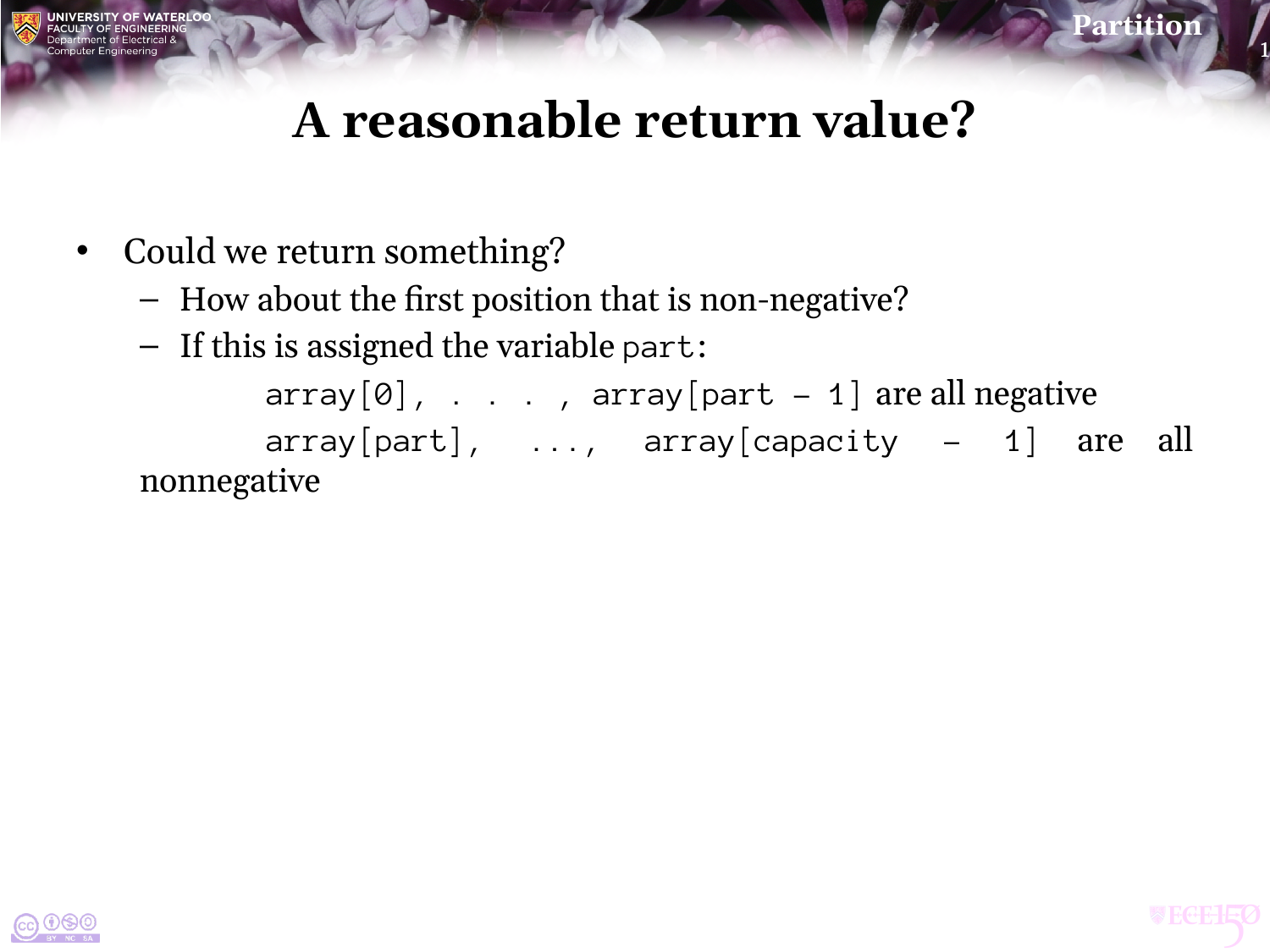

# A reasonable return value?
Could we return something?
How about the first position that is non-negative?
If this is assigned the variable part:
	array[0], . . . , array[part - 1] are all negative
	array[part], ..., array[capacity - 1] are all nonnegative